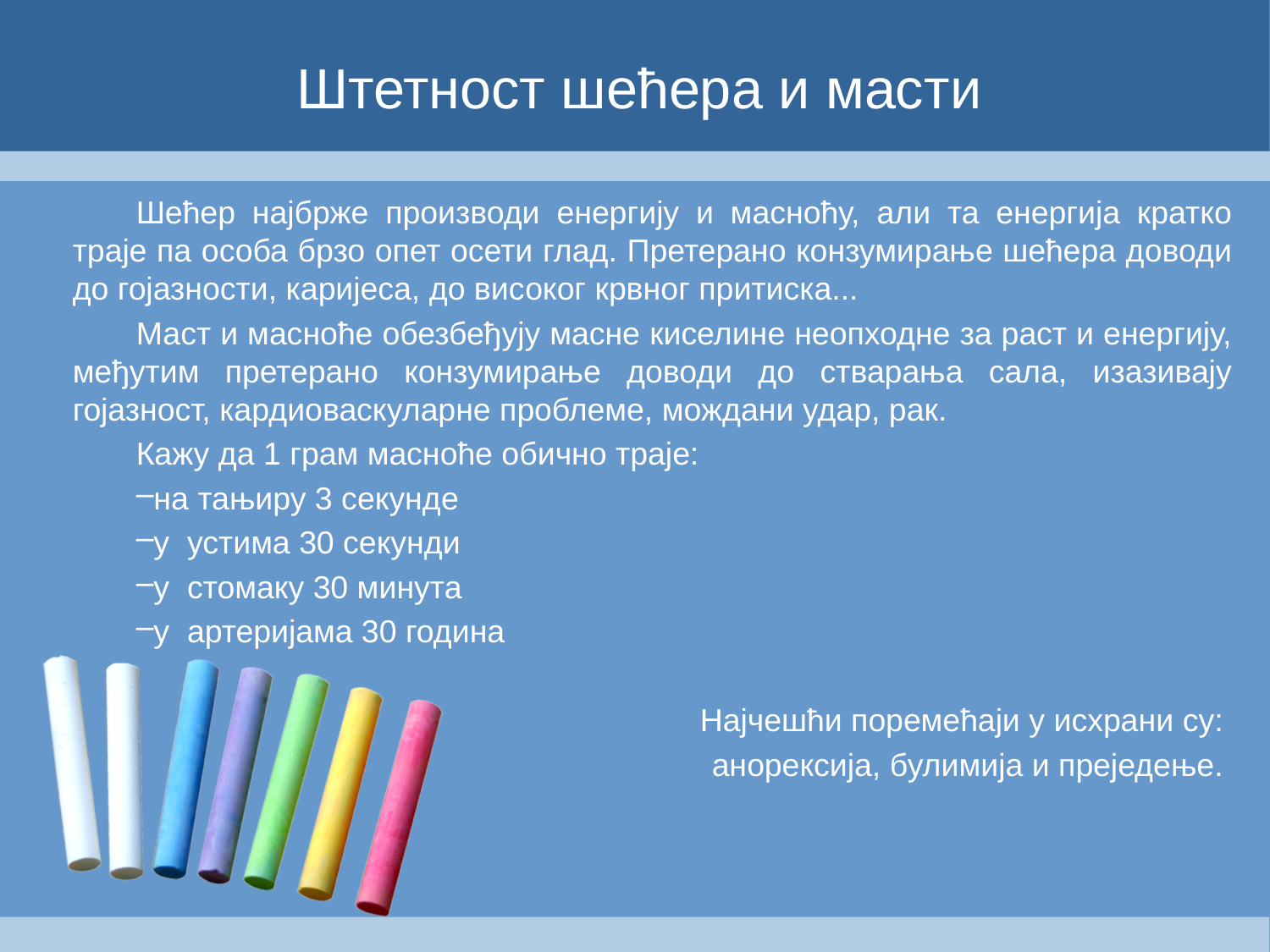

# Штетност шећера и масти
Шећер најбрже производи енергију и масноћу, али та енергија кратко траје па особа брзо опет осети глад. Претерано конзумирање шећера доводи до гојазности, каријеса, до високог крвног притиска...
Маст и масноће обезбеђују масне киселине неопходне за раст и енергију, међутим претерано конзумирање доводи до стварања сала, изазивају гојазност, кардиоваскуларне проблеме, мождани удар, рак.
Кажу да 1 грам масноће обично траје:
на тањиру 3 секунде
у  устима 30 секунди
у  стомаку 30 минута
у  артеријама 30 година

Најчешћи поремећаји у исхрани су:
анорексија, булимија и преједење.